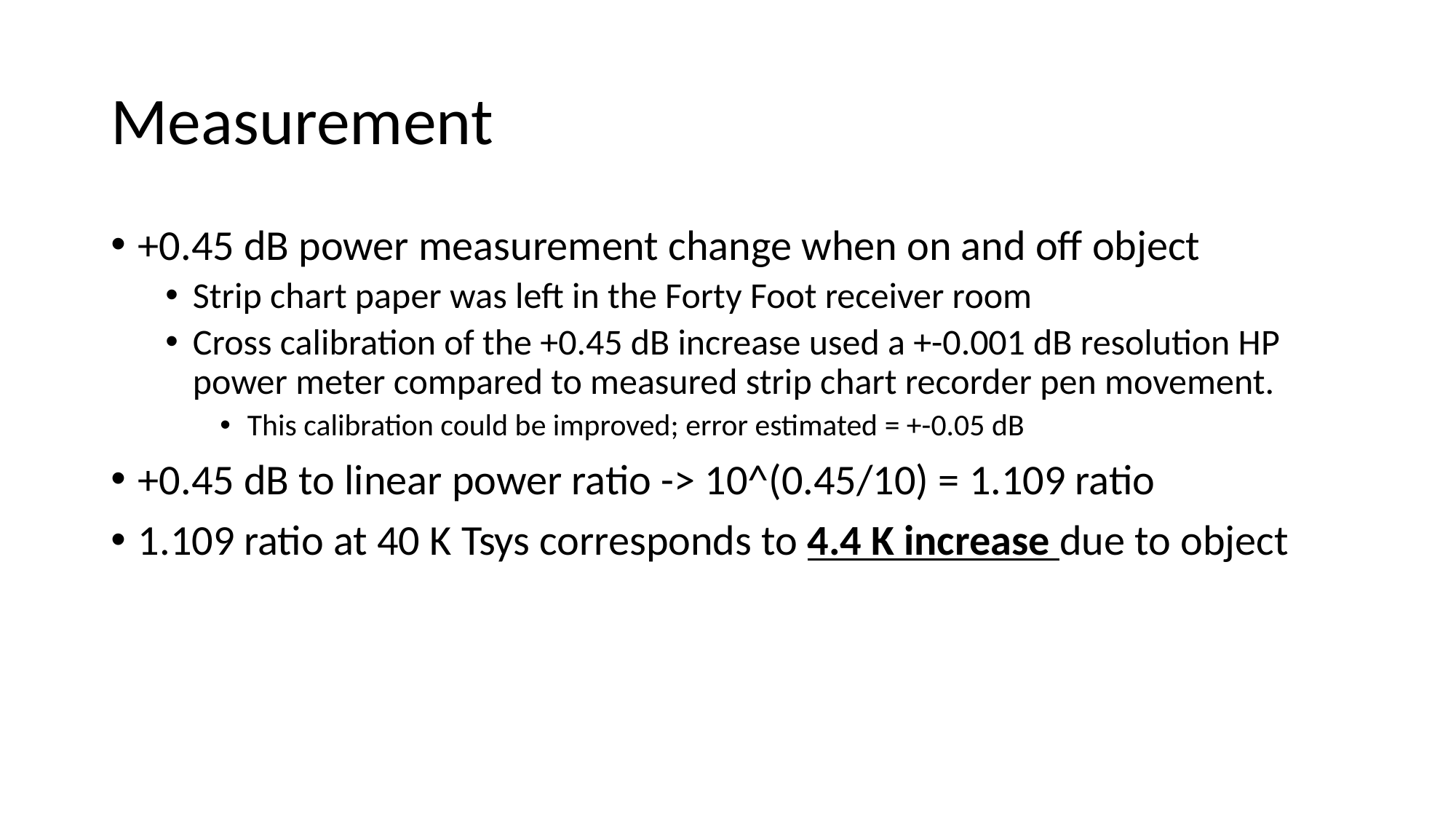

# Measurement
+0.45 dB power measurement change when on and off object
Strip chart paper was left in the Forty Foot receiver room
Cross calibration of the +0.45 dB increase used a +-0.001 dB resolution HP power meter compared to measured strip chart recorder pen movement.
This calibration could be improved; error estimated = +-0.05 dB
+0.45 dB to linear power ratio -> 10^(0.45/10) = 1.109 ratio
1.109 ratio at 40 K Tsys corresponds to 4.4 K increase due to object